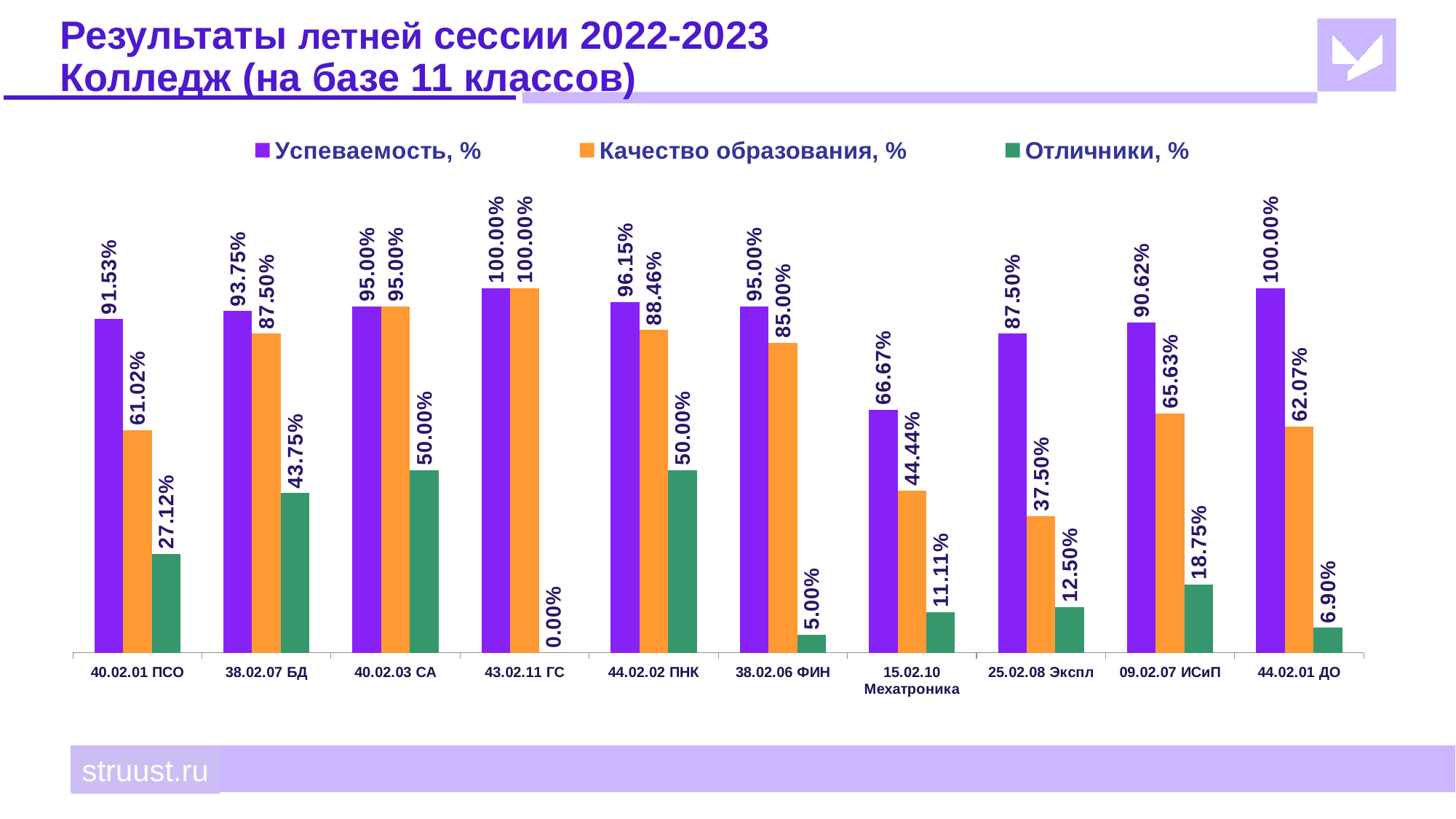

# Результаты летней сессии 2022-2023 Колледж (на базе 11 классов)

### Chart

| Category | Успеваемость, % | Качество образования, % | Отличники, % |
|---|---|---|---|
| 40.02.01 ПСО | 0.9153 | 0.6102 | 0.2712 |
| 38.02.07 БД | 0.9375 | 0.875 | 0.4375 |
| 40.02.03 СА | 0.95 | 0.95 | 0.5 |
| 43.02.11 ГС | 1.0 | 1.0 | 0.0 |
| 44.02.02 ПНК | 0.9615 | 0.8846 | 0.5 |
| 38.02.06 ФИН | 0.95 | 0.85 | 0.05 |
| 15.02.10 Мехатроника | 0.6667 | 0.4444 | 0.1111 |
| 25.02.08 Экспл | 0.875 | 0.375 | 0.125 |
| 09.02.07 ИСиП | 0.9062 | 0.6563 | 0.1875 |
| 44.02.01 ДО | 1.0 | 0.6207 | 0.069 |
struust.ru
struust.ru